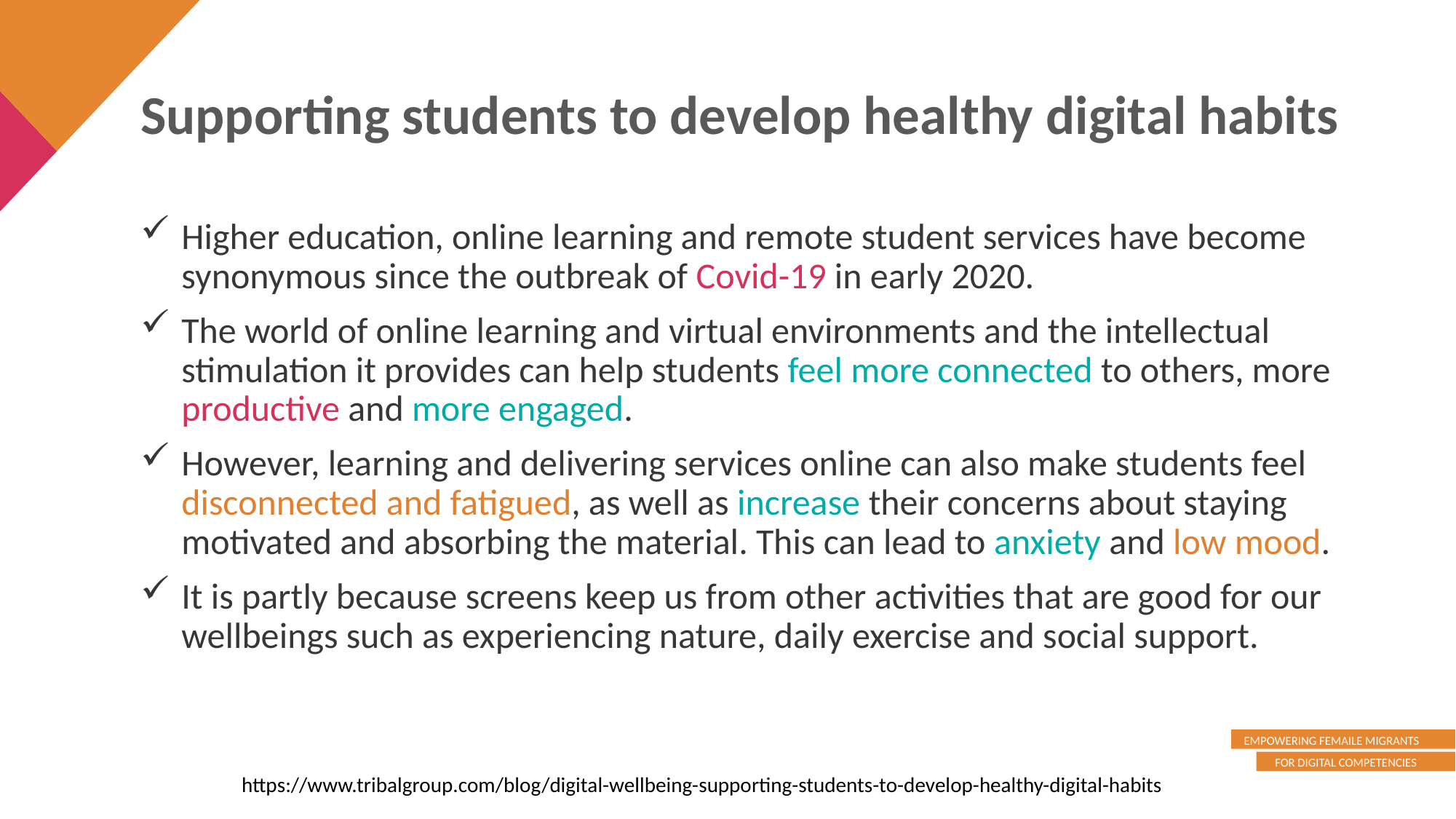

Supporting students to develop healthy digital habits
Higher education, online learning and remote student services have become synonymous since the outbreak of Covid-19 in early 2020.
The world of online learning and virtual environments and the intellectual stimulation it provides can help students feel more connected to others, more productive and more engaged.
However, learning and delivering services online can also make students feel disconnected and fatigued, as well as increase their concerns about staying motivated and absorbing the material. This can lead to anxiety and low mood.
It is partly because screens keep us from other activities that are good for our wellbeings such as experiencing nature, daily exercise and social support.
https://www.tribalgroup.com/blog/digital-wellbeing-supporting-students-to-develop-healthy-digital-habits